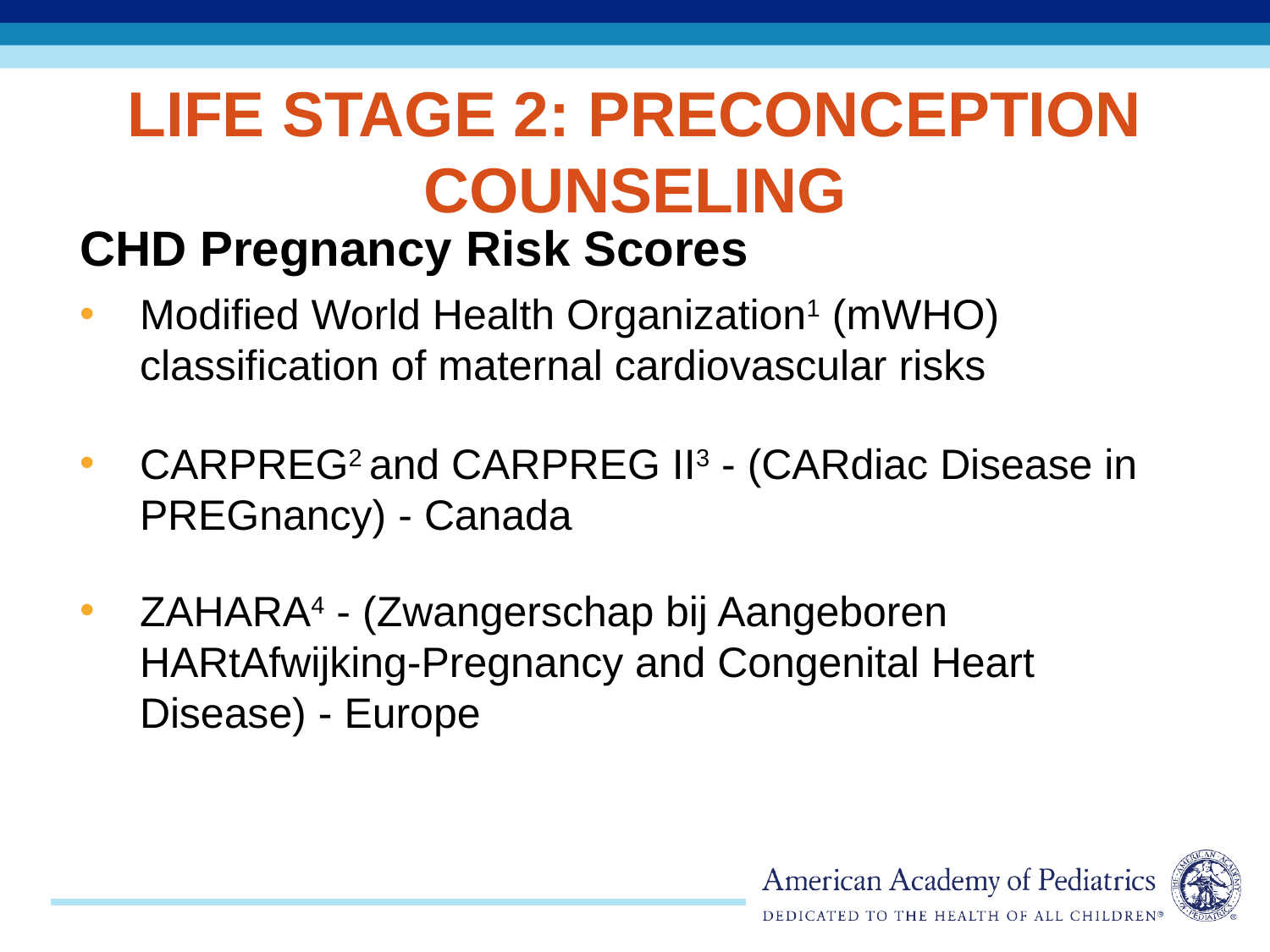

# Life Stage 2: Preconception Counseling
CHD Pregnancy Risk Scores
Modified World Health Organization1 (mWHO) classification of maternal cardiovascular risks

CARPREG2 and CARPREG II3 - (CARdiac Disease in PREGnancy) - Canada

ZAHARA4 - (Zwangerschap bij Aangeboren HARtAfwijking-Pregnancy and Congenital Heart Disease) - Europe